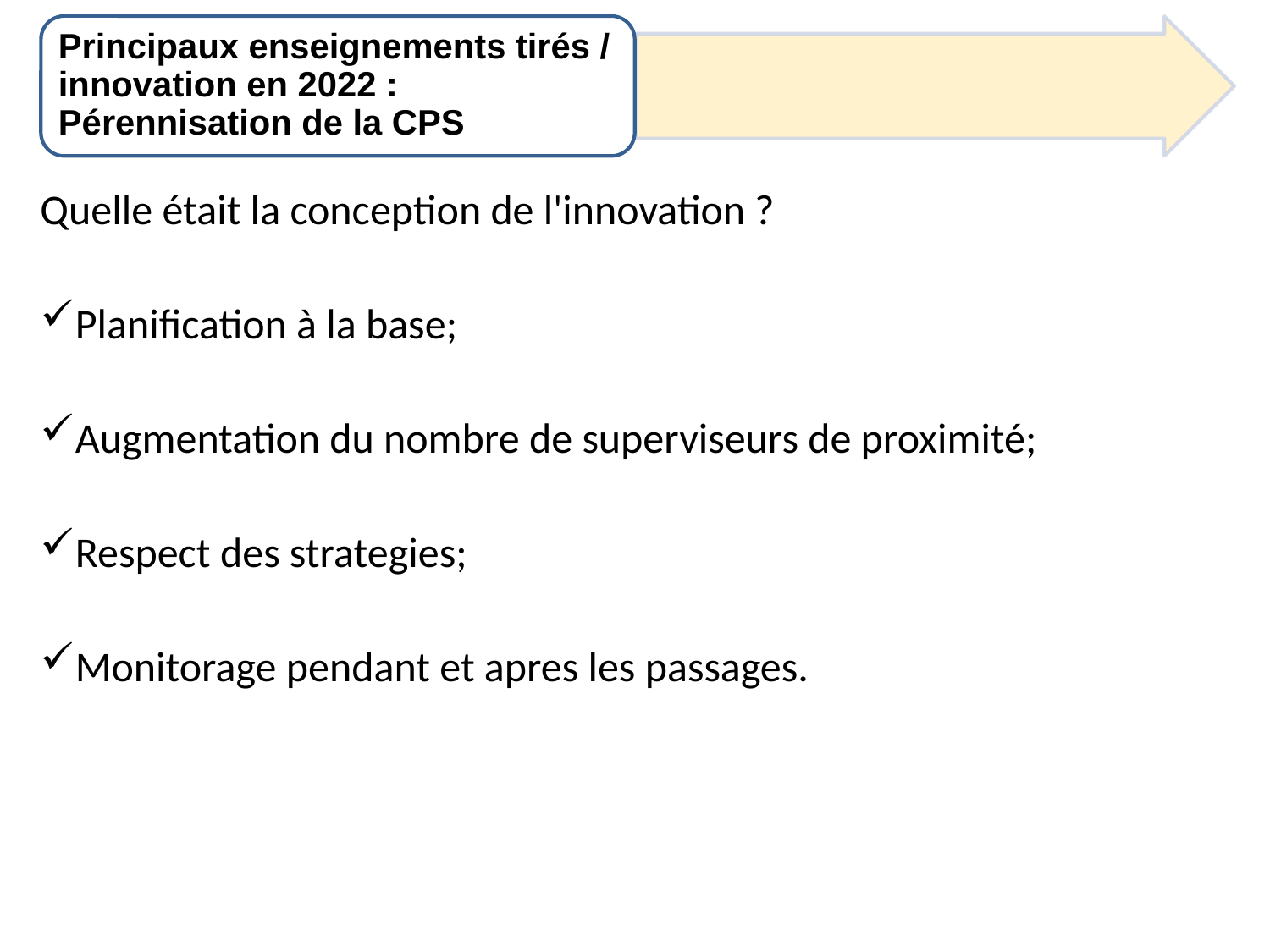

Principaux enseignements tirés / innovation en 2022 : Pérennisation de la CPS
Quelle était la conception de l'innovation ?

Planification à la base;

Augmentation du nombre de superviseurs de proximité;

Respect des strategies;

Monitorage pendant et apres les passages.